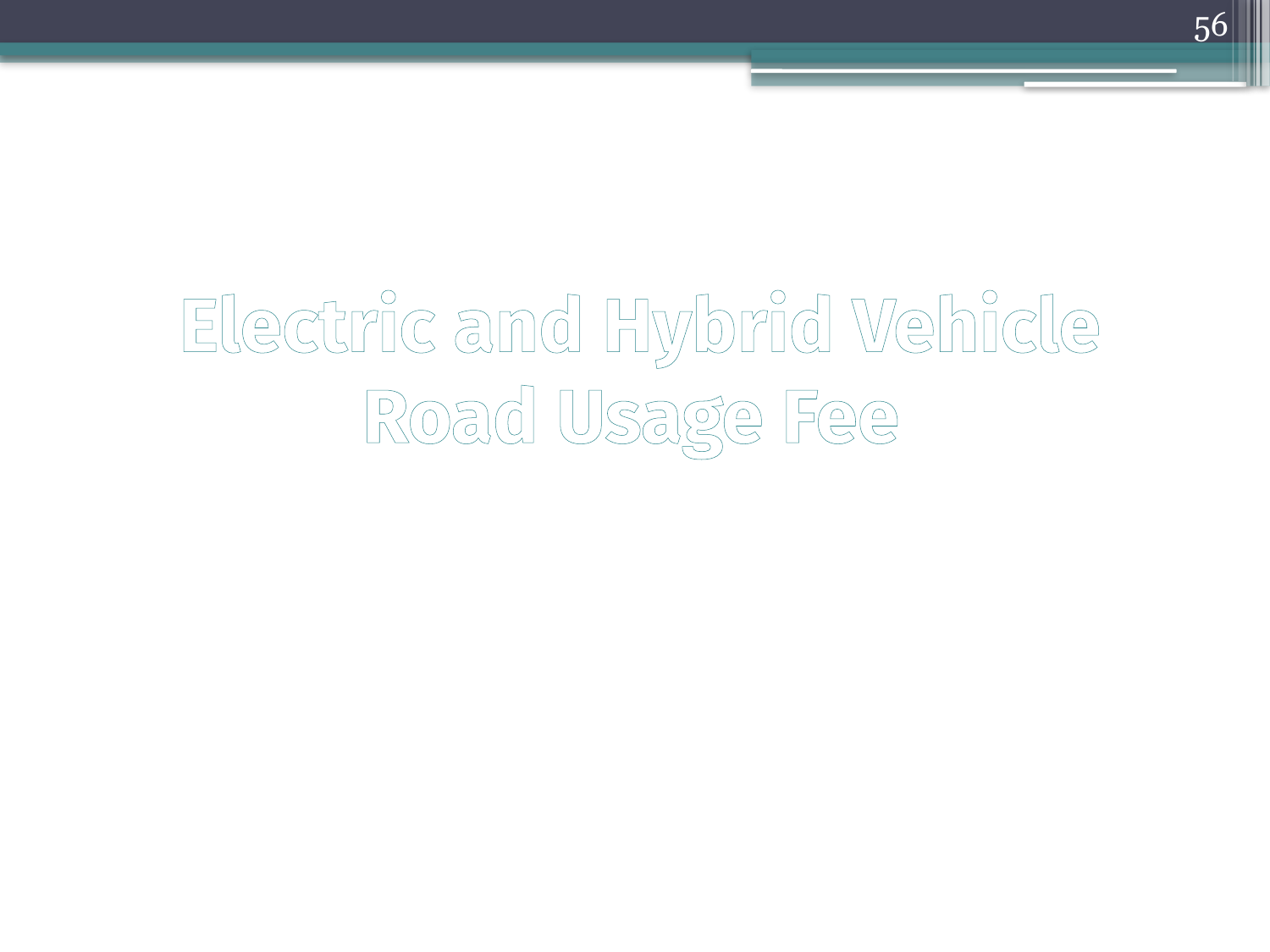

56
# Electric and Hybrid Vehicle Road Usage Fee